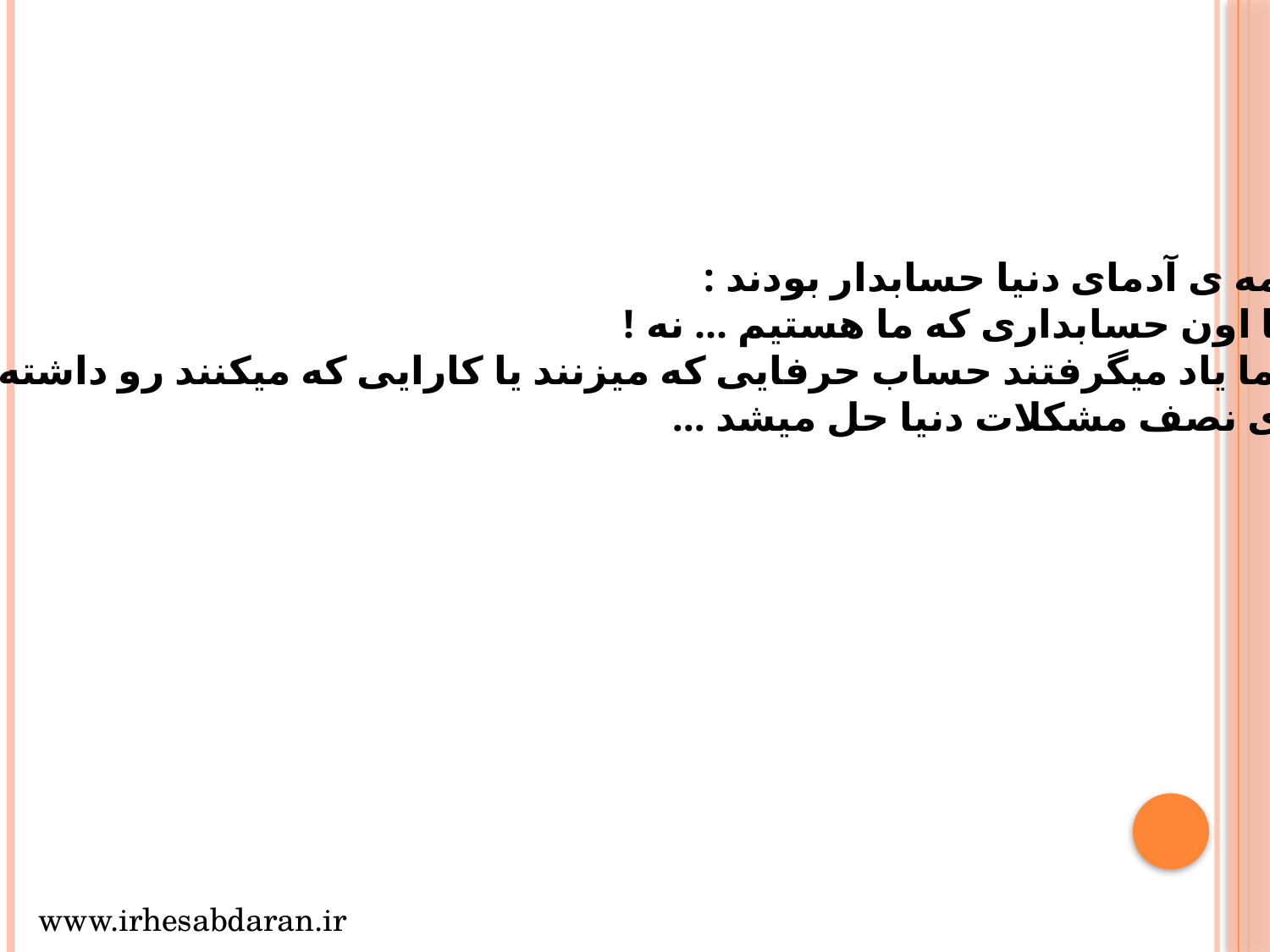

کاش همه ی آدمای دنیا حسابدار بودند :
نه صرفا اون حسابداری که ما هستیم ... نه !
کاش آدما یاد میگرفتند حساب حرفایی که میزنند یا کارایی که میکنند رو داشته باشند ...
اینطوری نصف مشکلات دنیا حل میشد ...
www.irhesabdaran.ir